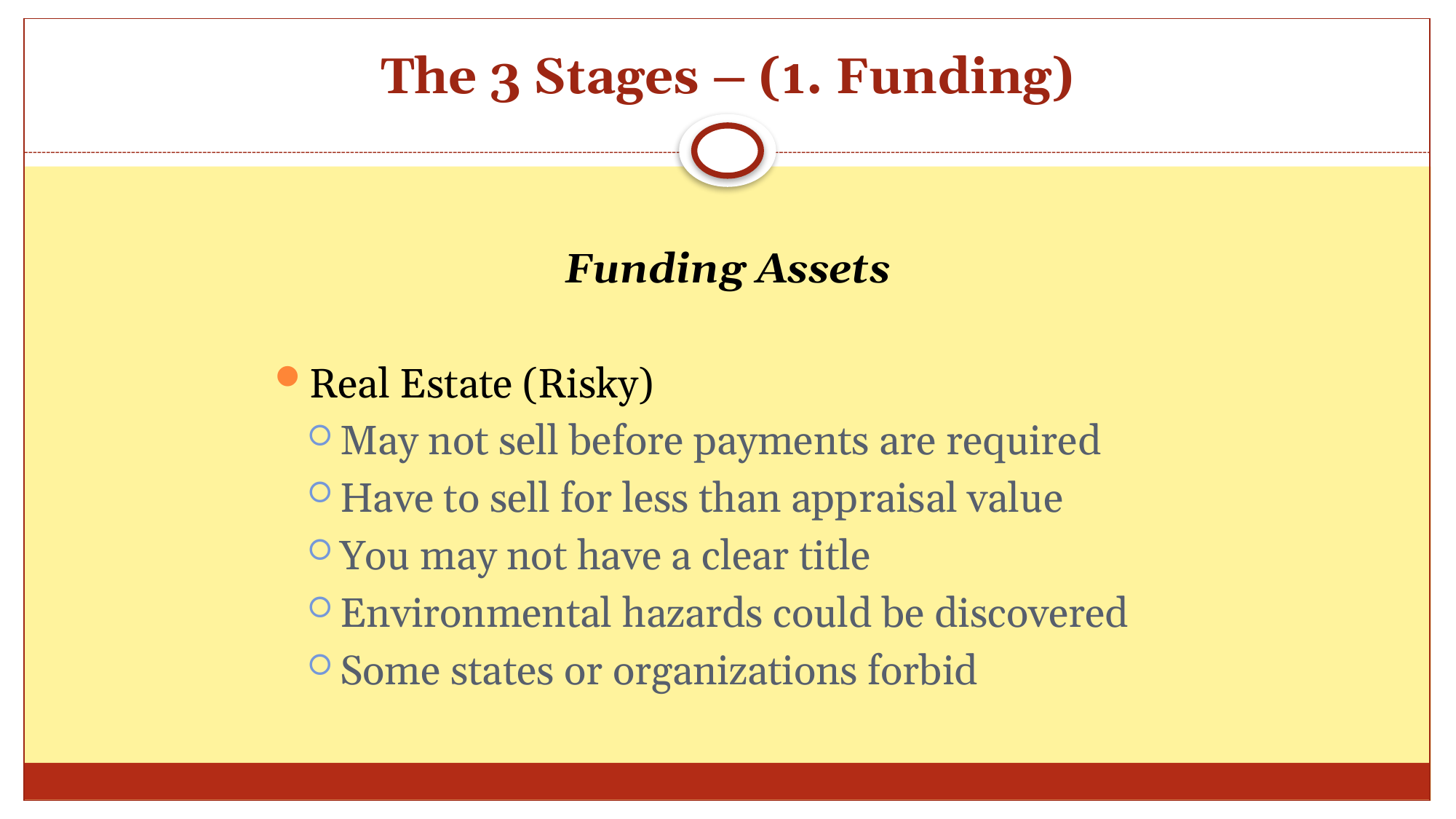

# The 3 Stages – (1. Funding)
Funding Assets

Real Estate (Risky)
May not sell before payments are required
Have to sell for less than appraisal value
You may not have a clear title
Environmental hazards could be discovered
Some states or organizations forbid